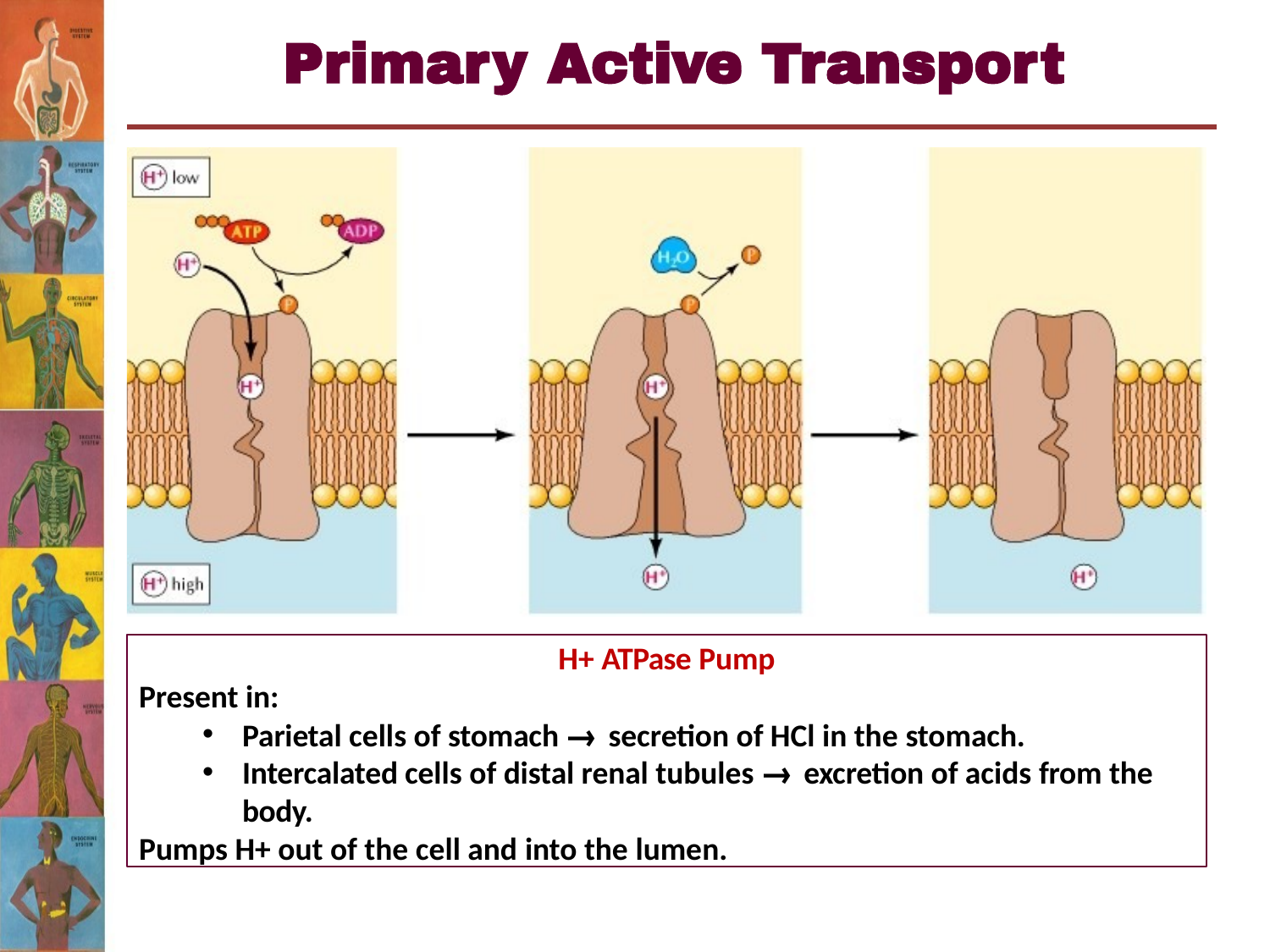

# Primary Active Transport

H+ ATPase Pump
Present in:
Parietal cells of stomach → secretion of HCl in the stomach.
Intercalated cells of distal renal tubules → excretion of acids from the
body.
Pumps H+ out of the cell and into the lumen.